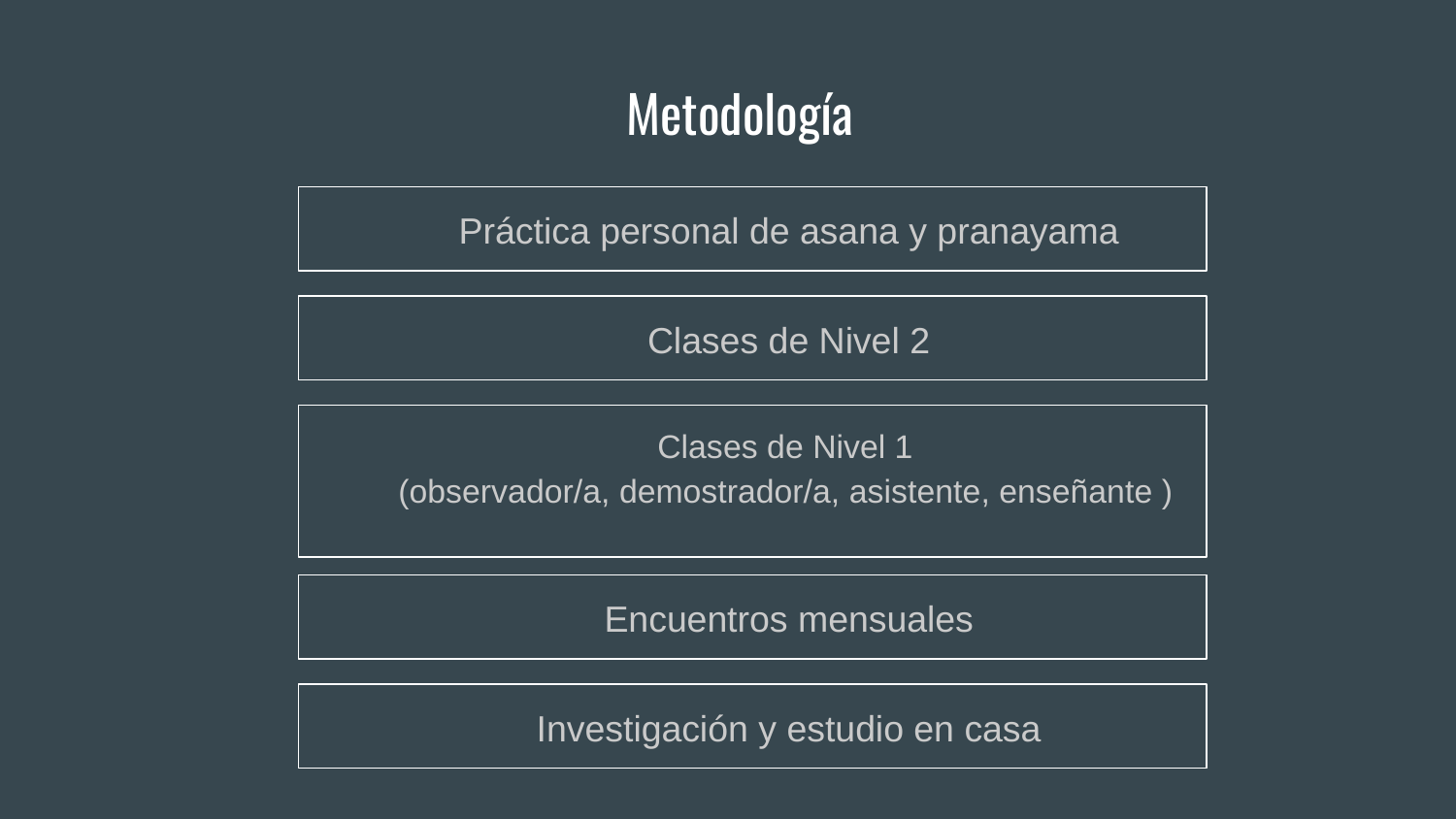

# Metodología
Práctica personal de asana y pranayama
Clases de Nivel 2
Clases de Nivel 1
(observador/a, demostrador/a, asistente, enseñante )
Encuentros mensuales
Investigación y estudio en casa